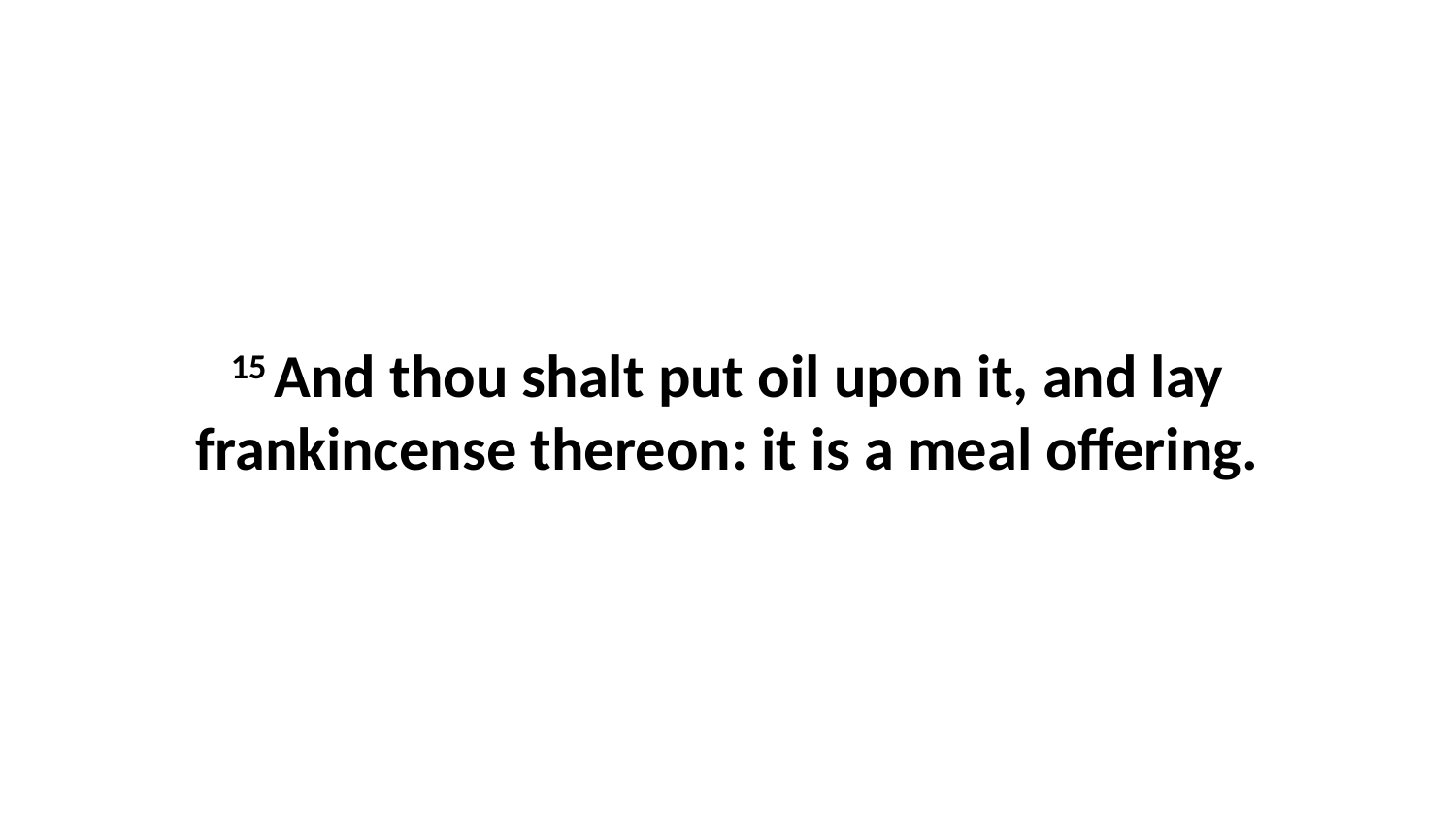

15 And thou shalt put oil upon it, and lay frankincense thereon: it is a meal offering.